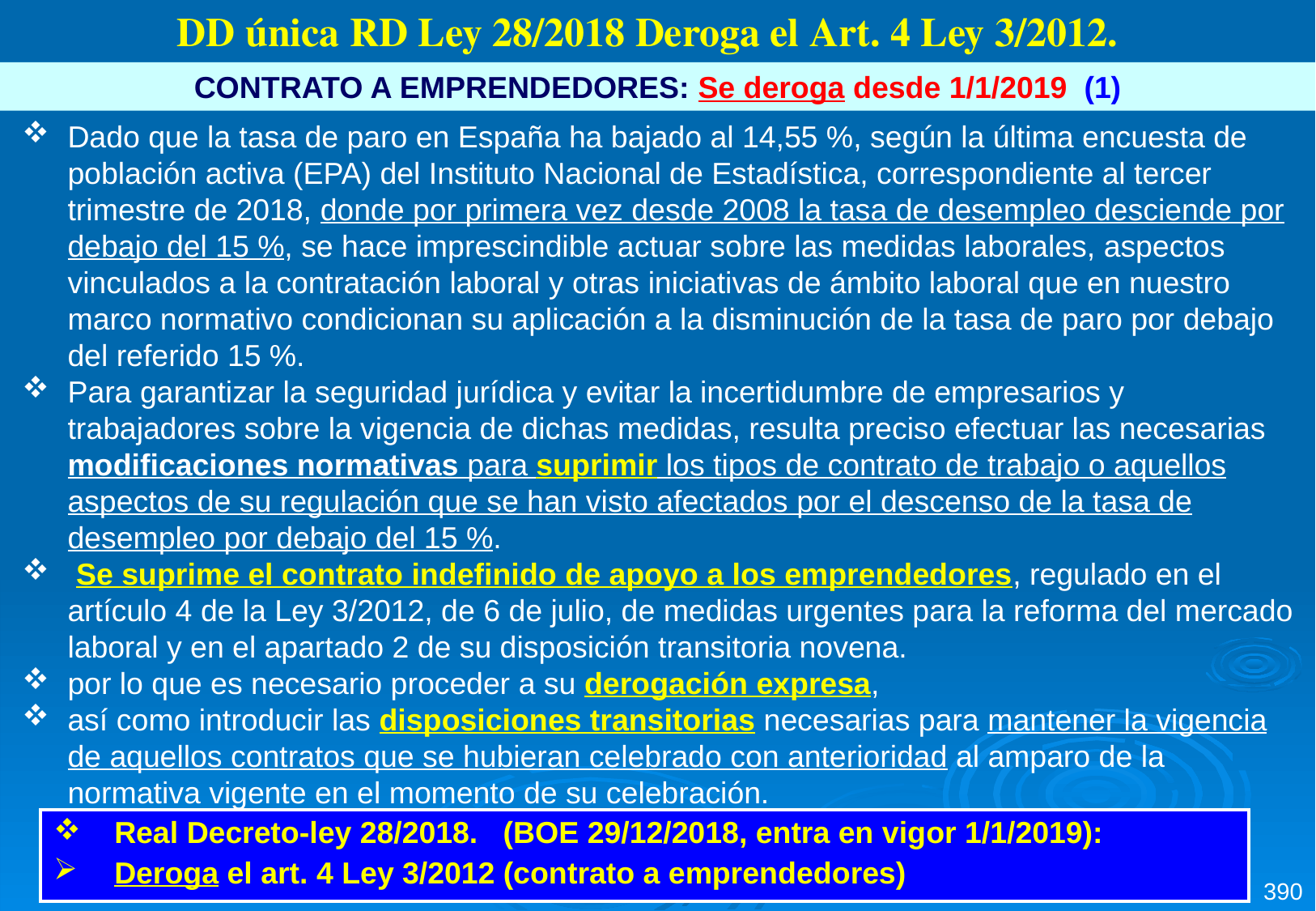

DD única RD Ley 28/2018 Deroga el Art. 4 Ley 3/2012.
CONTRATO A EMPRENDEDORES: Se deroga desde 1/1/2019  (1)
Dado que la tasa de paro en España ha bajado al 14,55 %, según la última encuesta de población activa (EPA) del Instituto Nacional de Estadística, correspondiente al tercer trimestre de 2018, donde por primera vez desde 2008 la tasa de desempleo desciende por debajo del 15 %, se hace imprescindible actuar sobre las medidas laborales, aspectos vinculados a la contratación laboral y otras iniciativas de ámbito laboral que en nuestro marco normativo condicionan su aplicación a la disminución de la tasa de paro por debajo del referido 15 %.
Para garantizar la seguridad jurídica y evitar la incertidumbre de empresarios y trabajadores sobre la vigencia de dichas medidas, resulta preciso efectuar las necesarias modificaciones normativas para suprimir los tipos de contrato de trabajo o aquellos aspectos de su regulación que se han visto afectados por el descenso de la tasa de desempleo por debajo del 15 %.
 Se suprime el contrato indefinido de apoyo a los emprendedores, regulado en el artículo 4 de la Ley 3/2012, de 6 de julio, de medidas urgentes para la reforma del mercado laboral y en el apartado 2 de su disposición transitoria novena.
por lo que es necesario proceder a su derogación expresa,
así como introducir las disposiciones transitorias necesarias para mantener la vigencia de aquellos contratos que se hubieran celebrado con anterioridad al amparo de la normativa vigente en el momento de su celebración.

| Real Decreto-ley 28/2018. (BOE 29/12/2018, entra en vigor 1/1/2019): Deroga el art. 4 Ley 3/2012 (contrato a emprendedores) |
| --- |
390